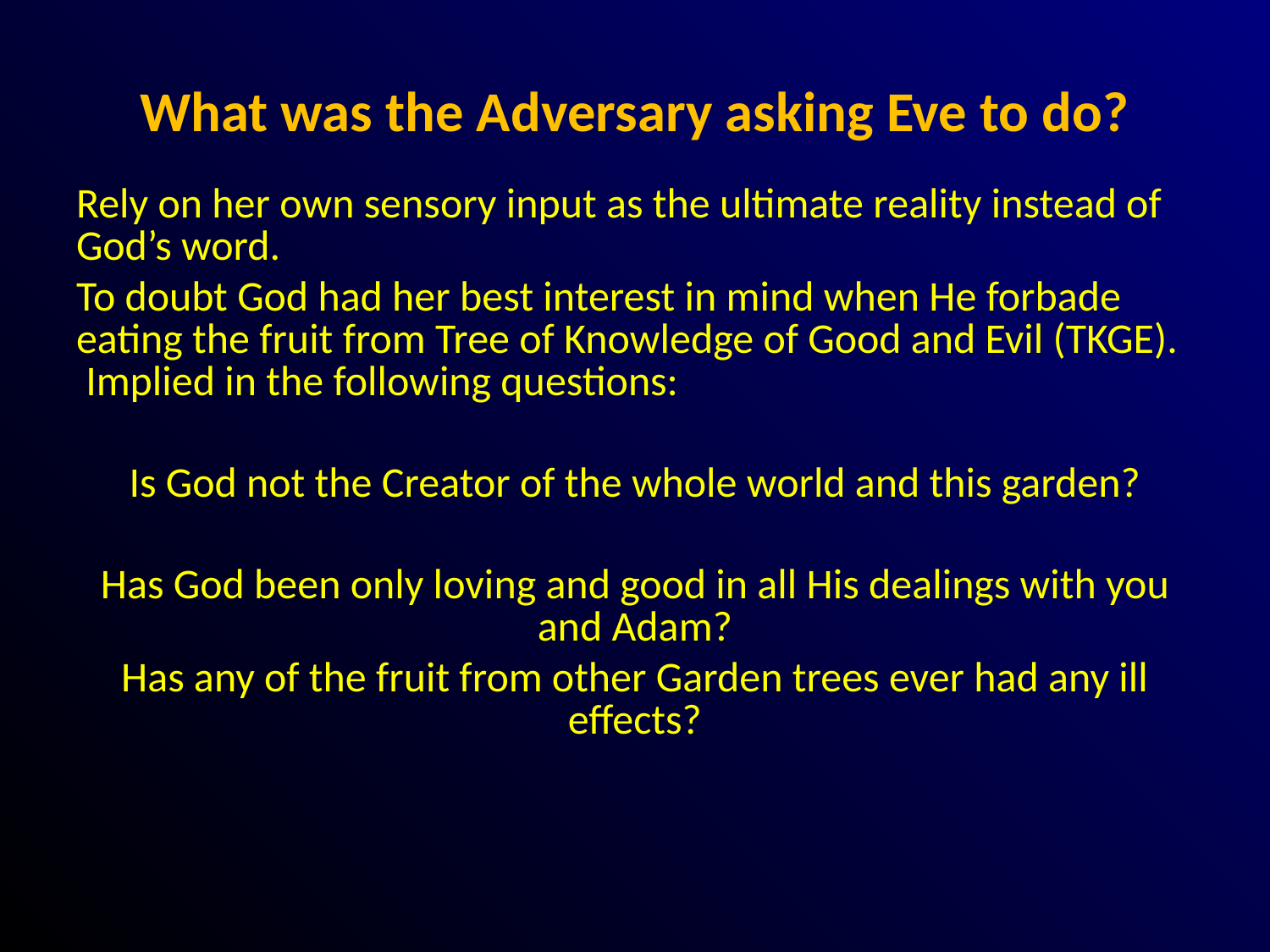

# What was the Adversary asking Eve to do?
Rely on her own sensory input as the ultimate reality instead of God’s word.
To doubt God had her best interest in mind when He forbade eating the fruit from Tree of Knowledge of Good and Evil (TKGE).   Implied in the following questions:

Is God not the Creator of the whole world and this garden?

Has God been only loving and good in all His dealings with you and Adam?
Has any of the fruit from other Garden trees ever had any ill effects?